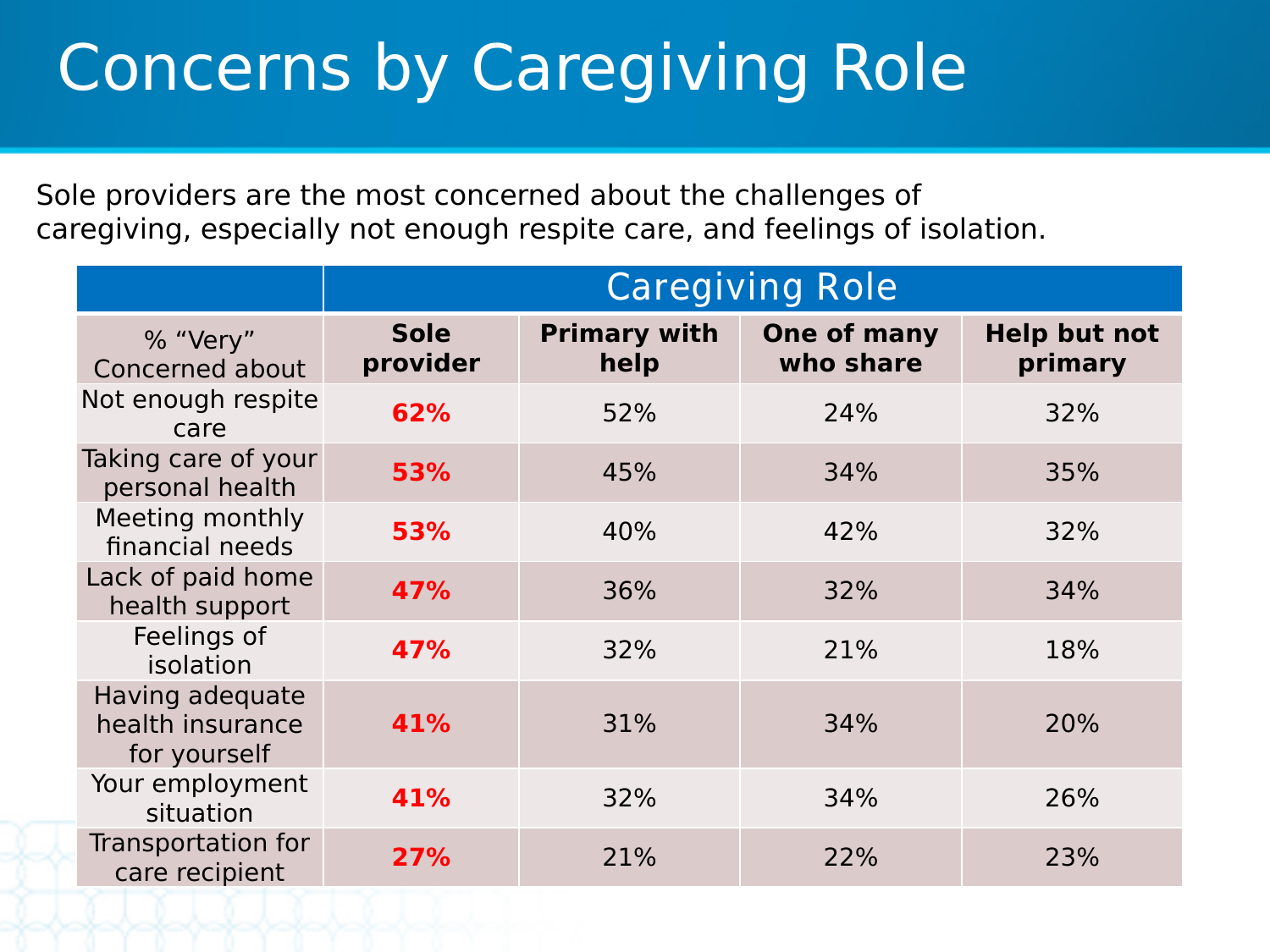

Concerns by Caregiving Role
Sole providers are the most concerned about the challenges of
caregiving, especially not enough respite care, and feelings of isolation.
|  | Caregiving Role |  |  |  |
| --- | --- | --- | --- | --- |
| % “Very” Concerned about | Sole provider | Primary with help | One of many who share | Help but not primary |
| Not enough respite care | 62% | 52% | 24% | 32% |
| Taking care of your personal health | 53% | 45% | 34% | 35% |
| Meeting monthly financial needs | 53% | 40% | 42% | 32% |
| Lack of paid home health support | 47% | 36% | 32% | 34% |
| Feelings of isolation | 47% | 32% | 21% | 18% |
| Having adequate health insurance for yourself | 41% | 31% | 34% | 20% |
| Your employment situation | 41% | 32% | 34% | 26% |
| Transportation for care recipient | 27% | 21% | 22% | 23% |